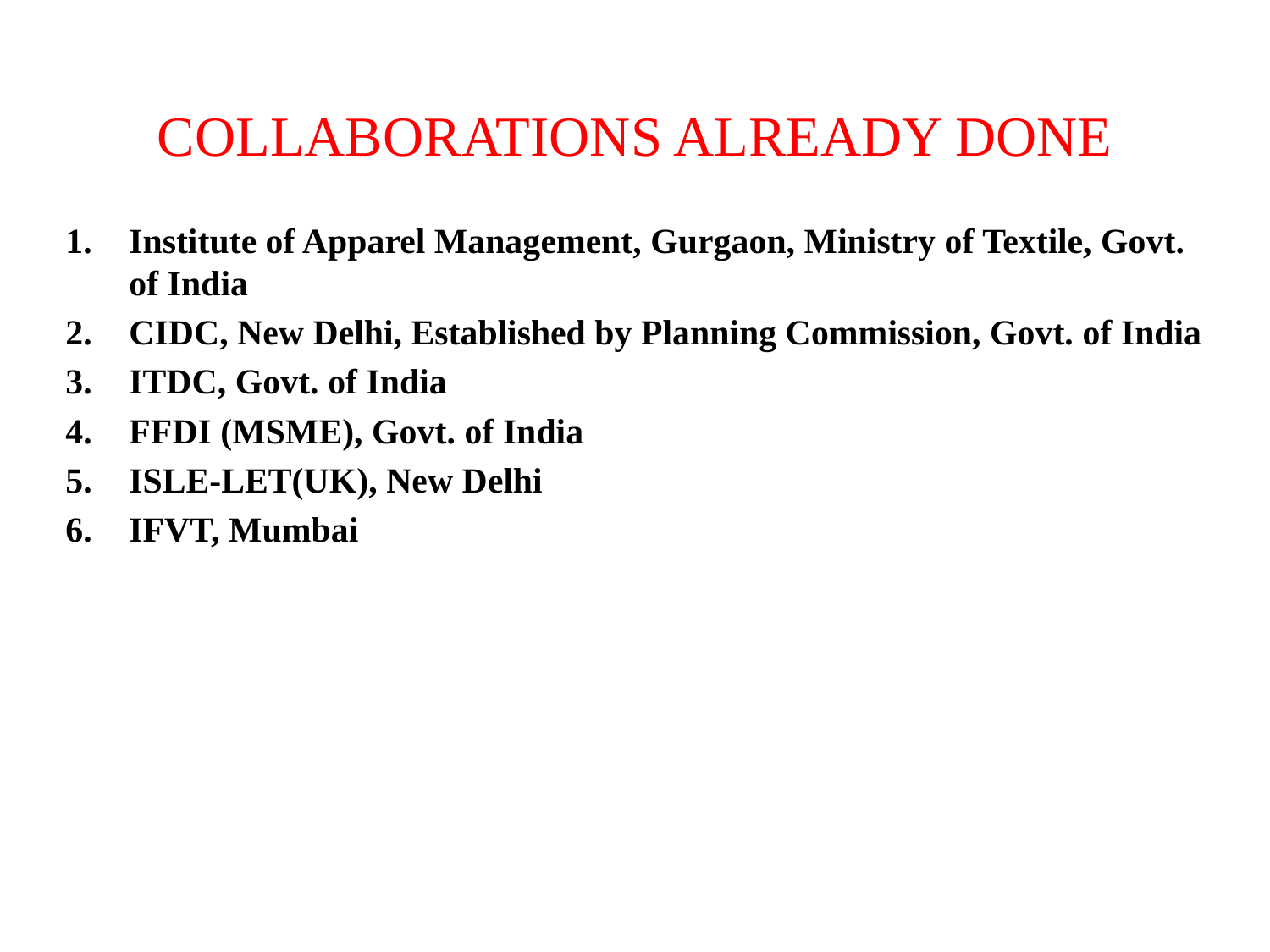

# COLLABORATIONS ALREADY DONE
Institute of Apparel Management, Gurgaon, Ministry of Textile, Govt. of India
CIDC, New Delhi, Established by Planning Commission, Govt. of India
ITDC, Govt. of India
FFDI (MSME), Govt. of India
ISLE-LET(UK), New Delhi
IFVT, Mumbai